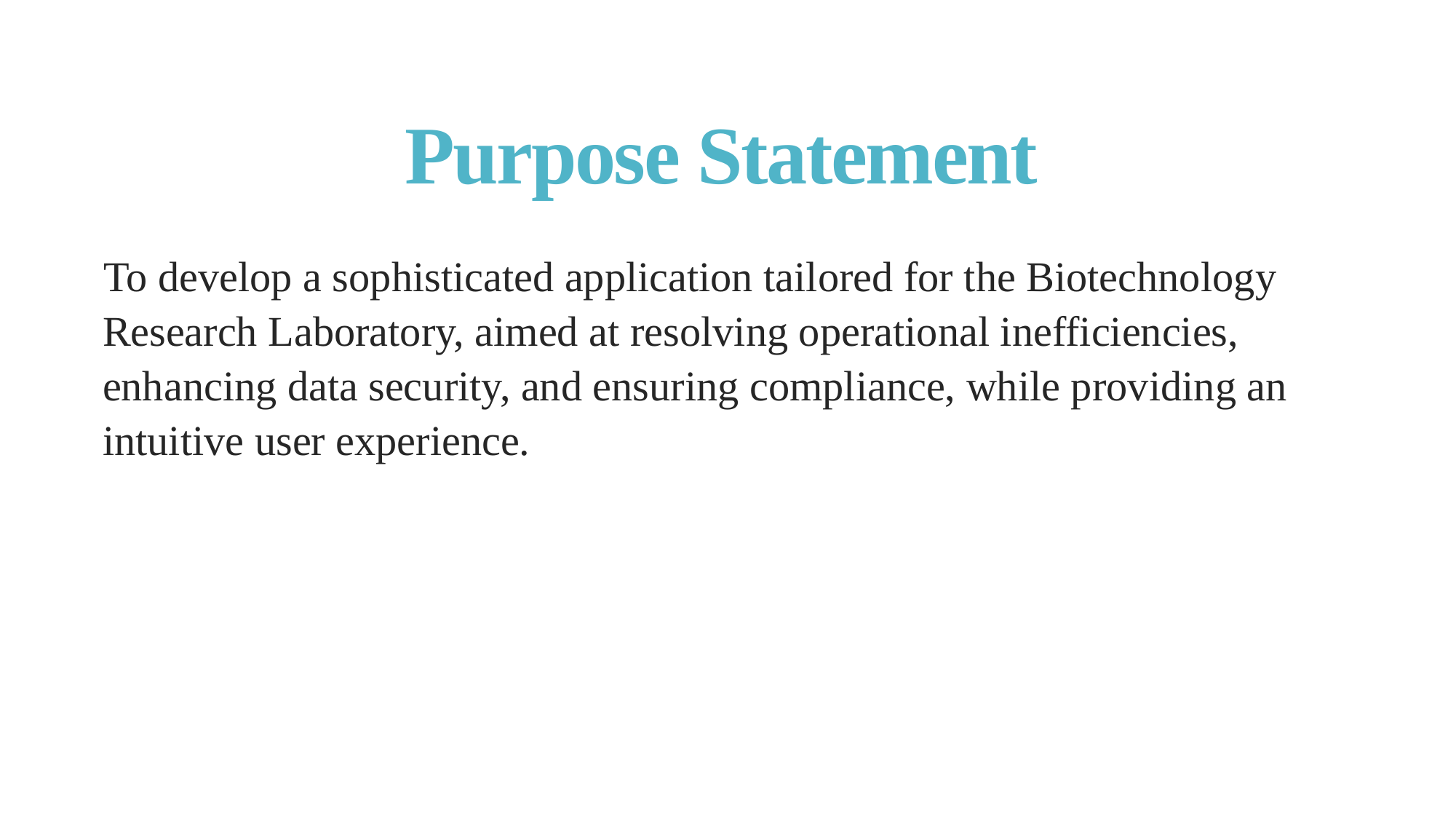

# Purpose Statement
To develop a sophisticated application tailored for the Biotechnology Research Laboratory, aimed at resolving operational inefficiencies, enhancing data security, and ensuring compliance, while providing an intuitive user experience.